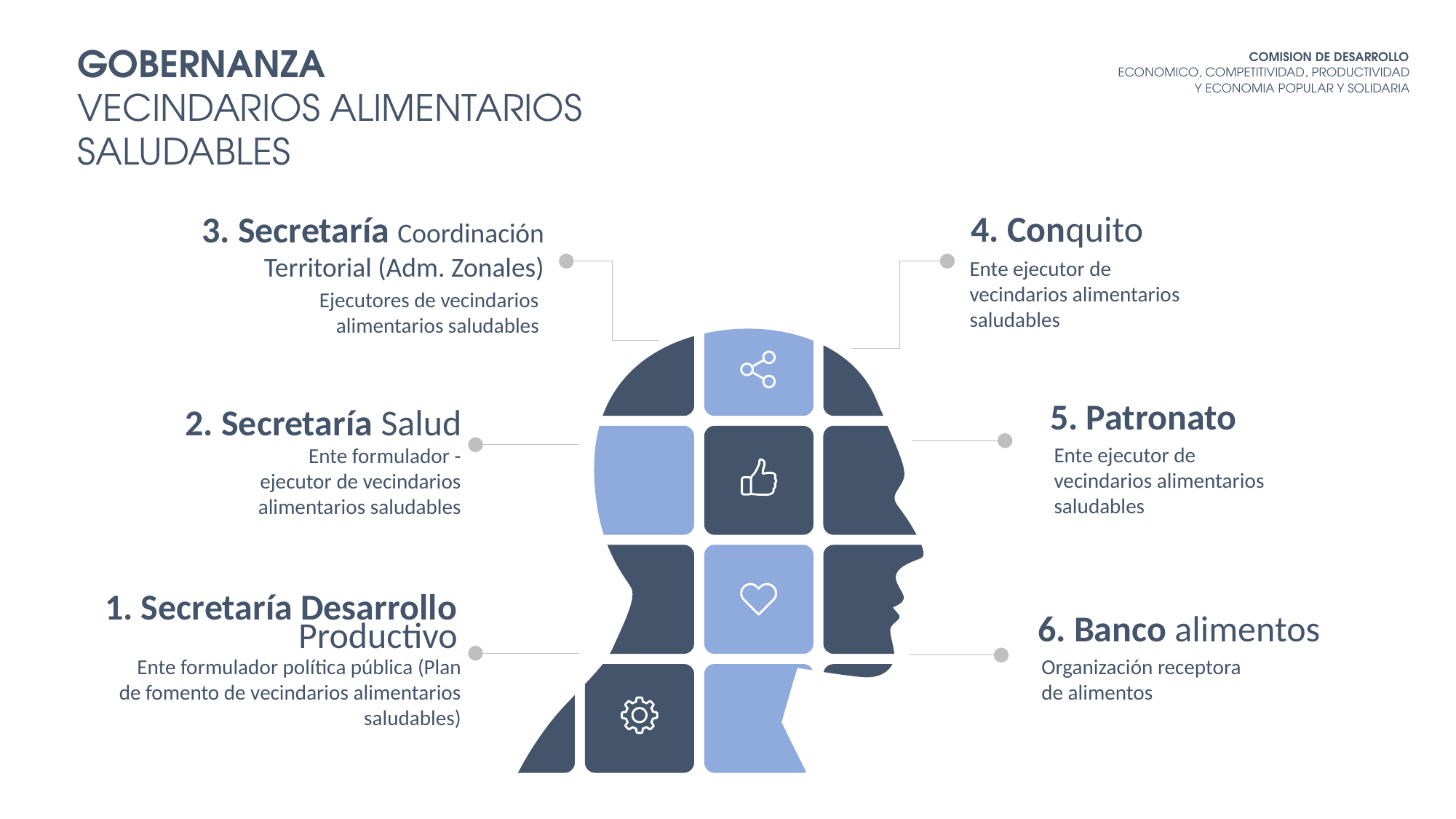

COMISION DE DESARROLLO
ECONOMICO, COMPETITIVIDAD, PRODUCTIVIDAD
Y ECONOMIA POPULAR Y SOLIDARIA
GOBERNANZA
VECINDARIOS ALIMENTARIOS
SALUDABLES
4. Conquito
3. Secretaría Coordinación Territorial (Adm. Zonales)
Ente ejecutor de vecindarios alimentarios saludables
Ejecutores de vecindarios alimentarios saludables

5. Patronato
2. Secretaría Salud
Ente ejecutor de vecindarios alimentarios saludables
Ente formulador - ejecutor de vecindarios alimentarios saludables

1. Secretaría Desarrollo

6. Banco alimentos
Productivo
Ente formulador política pública (Plan de fomento de vecindarios alimentarios saludables)
Organización receptora de alimentos